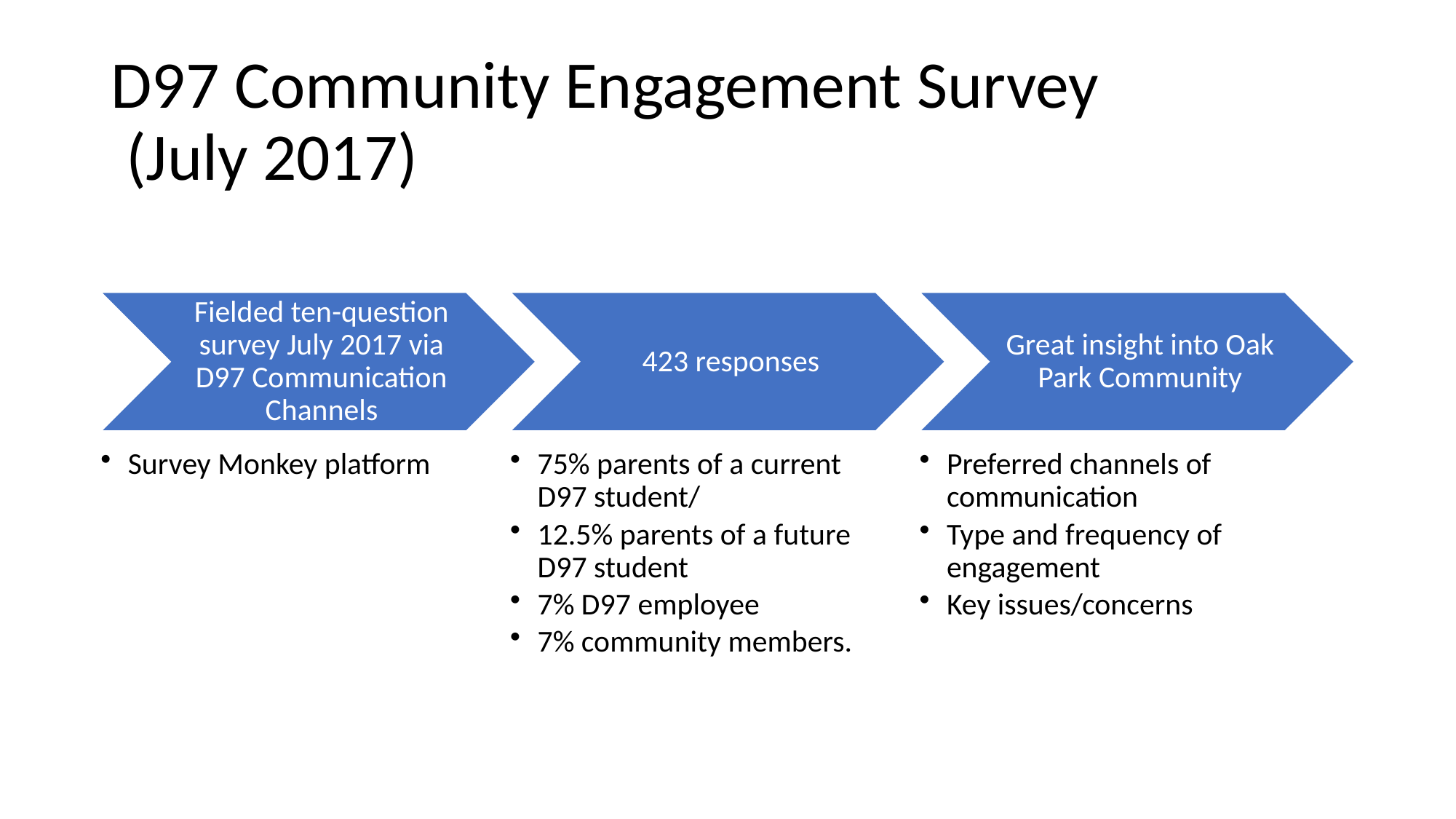

# D97 Community Engagement Survey (July 2017)
Fielded ten-question survey July 2017 via D97 Communication Channels
Survey Monkey platform
423 responses
75% parents of a current D97 student/
12.5% parents of a future D97 student
7% D97 employee
7% community members.
Great insight into Oak Park Community
Preferred channels of communication
Type and frequency of engagement
Key issues/concerns